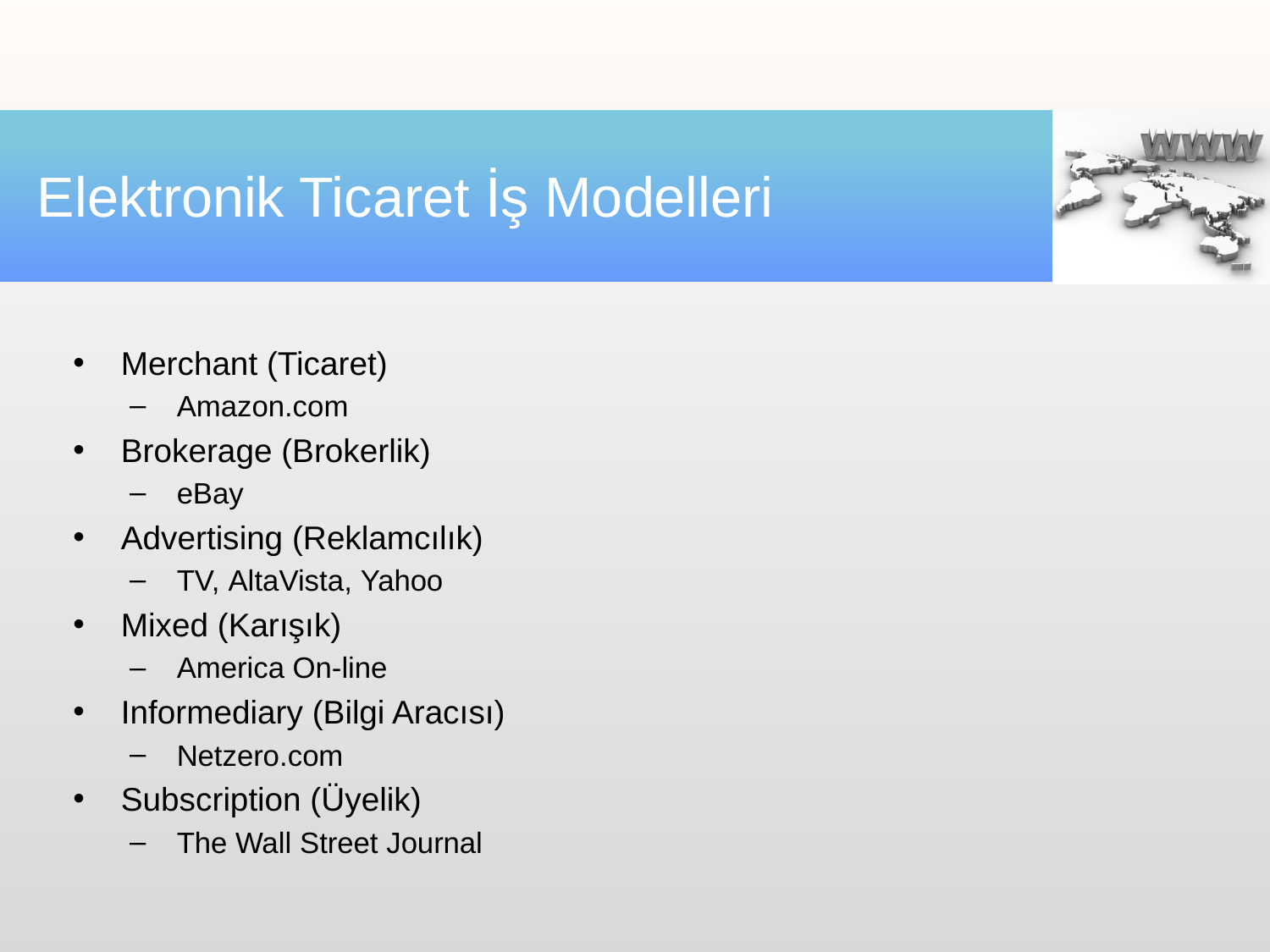

# Elektronik Ticaret İş Modelleri
Merchant (Ticaret)
Amazon.com
Brokerage (Brokerlik)
eBay
Advertising (Reklamcılık)
TV, AltaVista, Yahoo
Mixed (Karışık)
America On-line
Informediary (Bilgi Aracısı)
Netzero.com
Subscription (Üyelik)
The Wall Street Journal